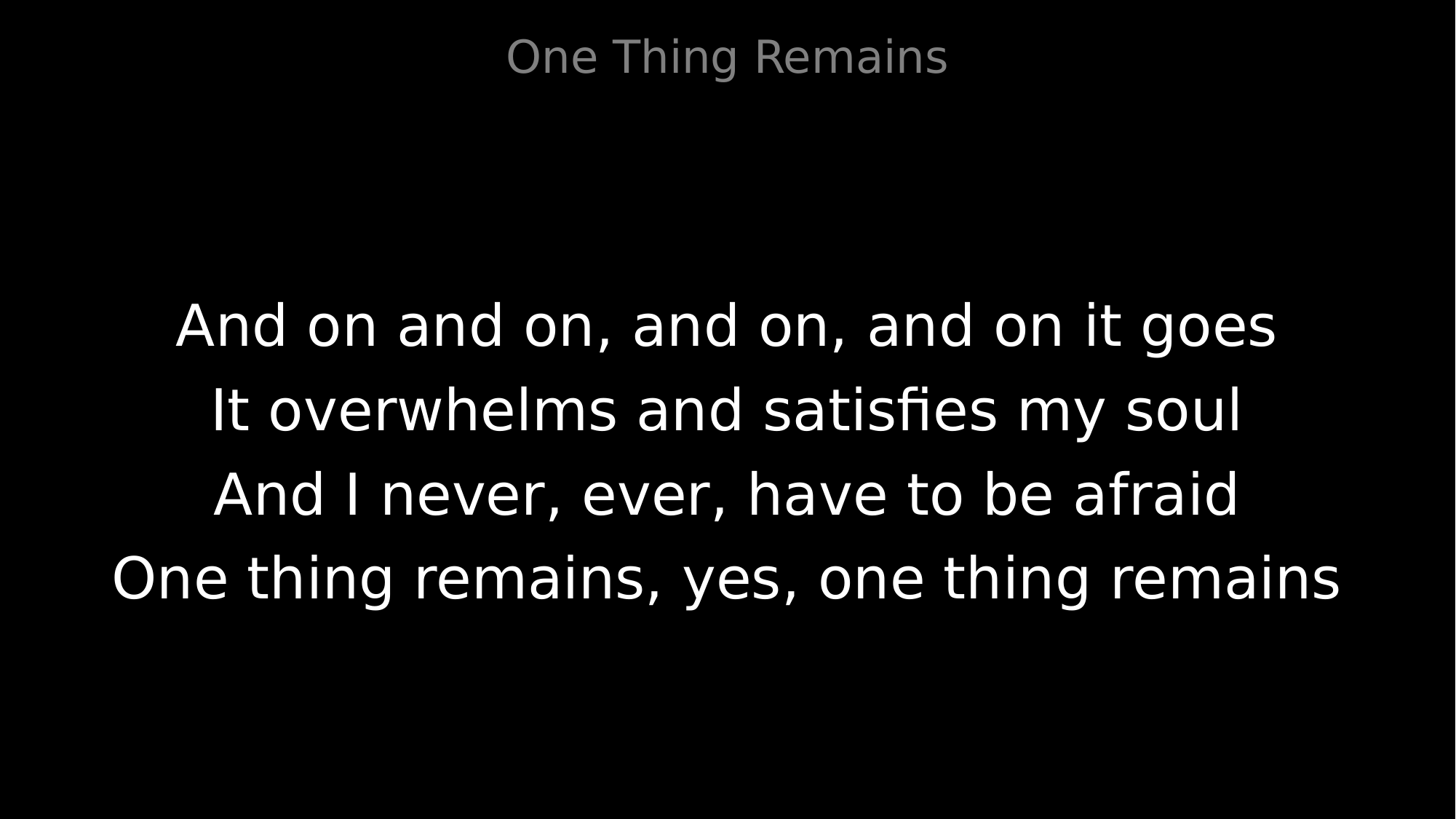

One Thing Remains
And on and on, and on, and on it goes
It overwhelms and satisfies my soul
And I never, ever, have to be afraid
One thing remains, yes, one thing remains